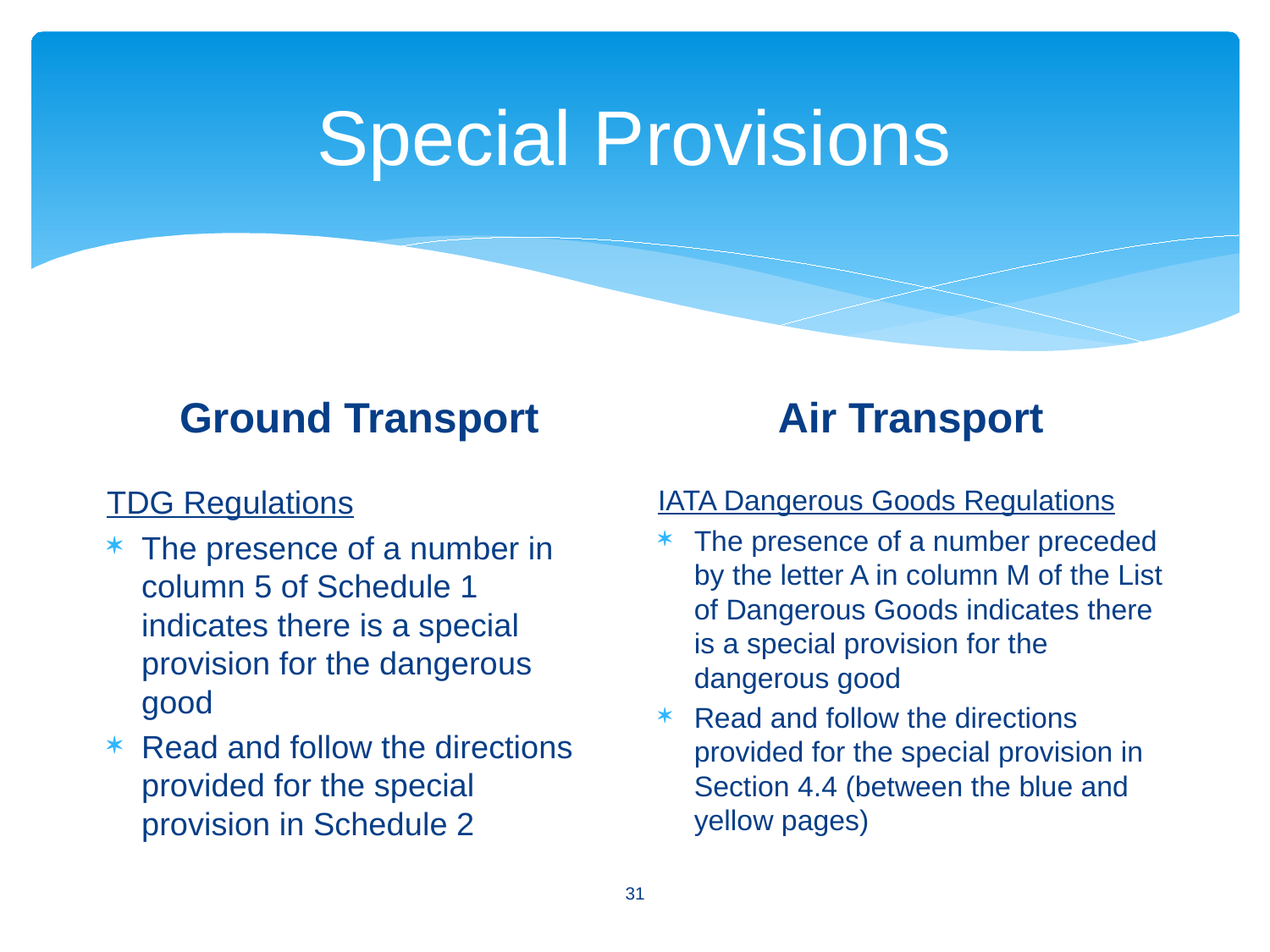

# Special Provisions
Air Transport
Ground Transport
TDG Regulations
The presence of a number in column 5 of Schedule 1 indicates there is a special provision for the dangerous good
Read and follow the directions provided for the special provision in Schedule 2
IATA Dangerous Goods Regulations
The presence of a number preceded by the letter A in column M of the List of Dangerous Goods indicates there is a special provision for the dangerous good
Read and follow the directions provided for the special provision in Section 4.4 (between the blue and yellow pages)
31